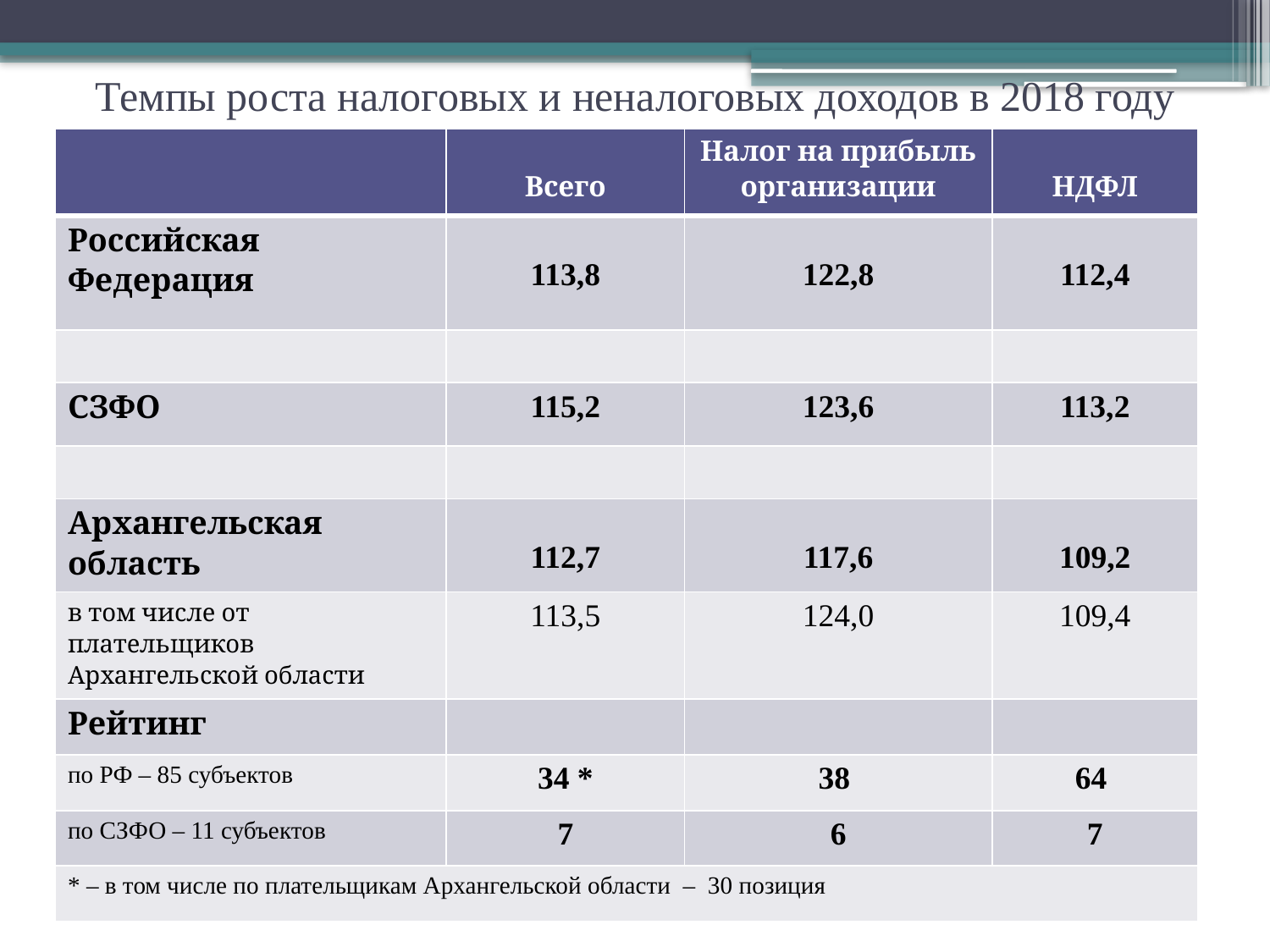

# Темпы роста налоговых и неналоговых доходов в 2018 году
|  | Всего | Налог на прибыль организации | НДФЛ |
| --- | --- | --- | --- |
| Российская Федерация | 113,8 | 122,8 | 112,4 |
|  |  |  |  |
| СЗФО | 115,2 | 123,6 | 113,2 |
|  |  |  |  |
| Архангельская область | 112,7 | 117,6 | 109,2 |
| в том числе от плательщиков Архангельской области | 113,5 | 124,0 | 109,4 |
| Рейтинг |  |  |  |
| по РФ – 85 субъектов | 34 \* | 38 | 64 |
| по СЗФО – 11 субъектов | 7 | 6 | 7 |
| \* – в том числе по плательщикам Архангельской области – 30 позиция |  |  |  |